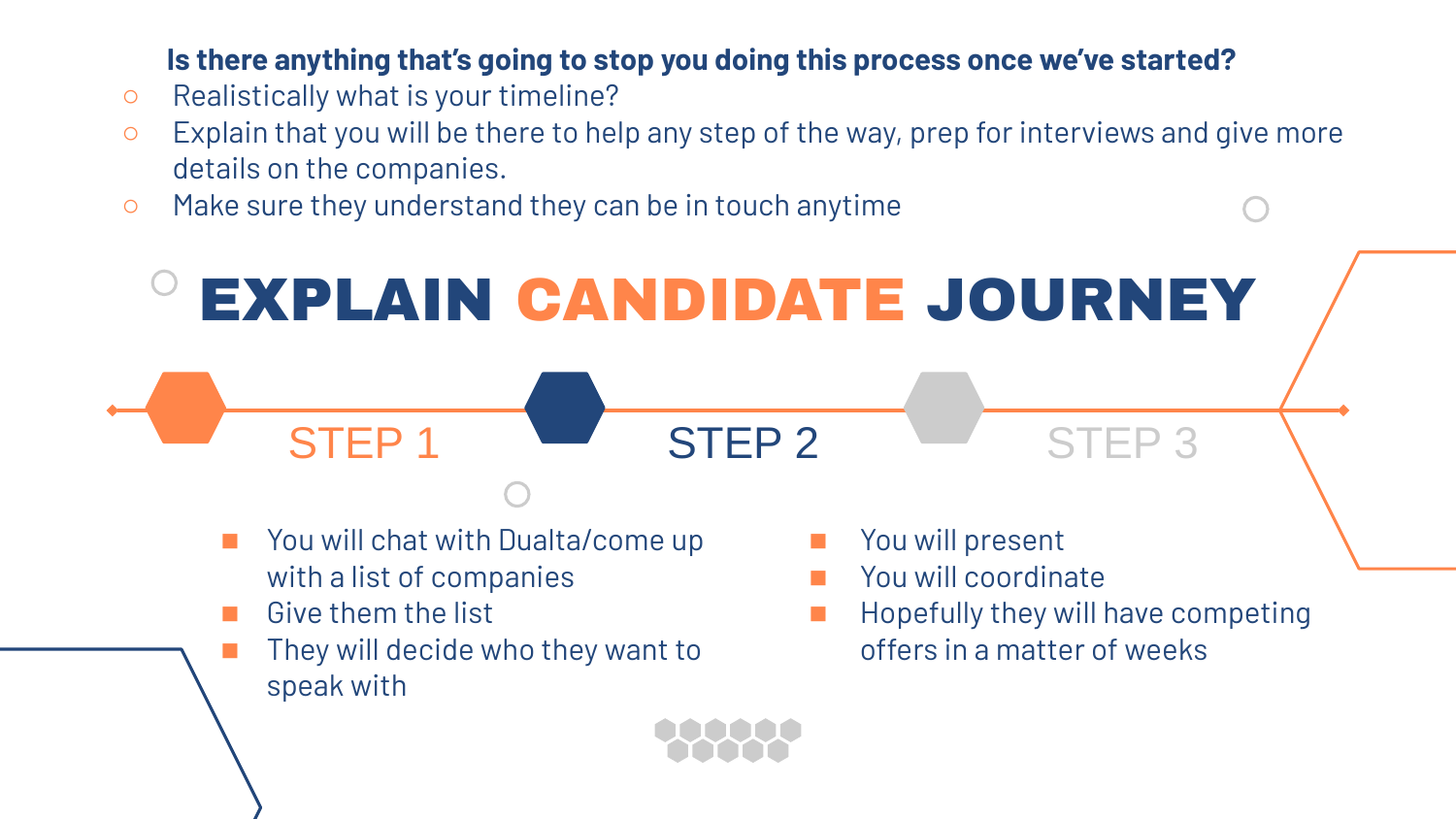

Is there anything that’s going to stop you doing this process once we’ve started?
Realistically what is your timeline?
Explain that you will be there to help any step of the way, prep for interviews and give more details on the companies.
Make sure they understand they can be in touch anytime

EXPLAIN CANDIDATE JOURNEY

STEP 1
STEP 2
STEP 3

You will chat with Dualta/come up with a list of companies
Give them the list
They will decide who they want to speak with

You will present
You will coordinate
Hopefully they will have competing offers in a matter of weeks